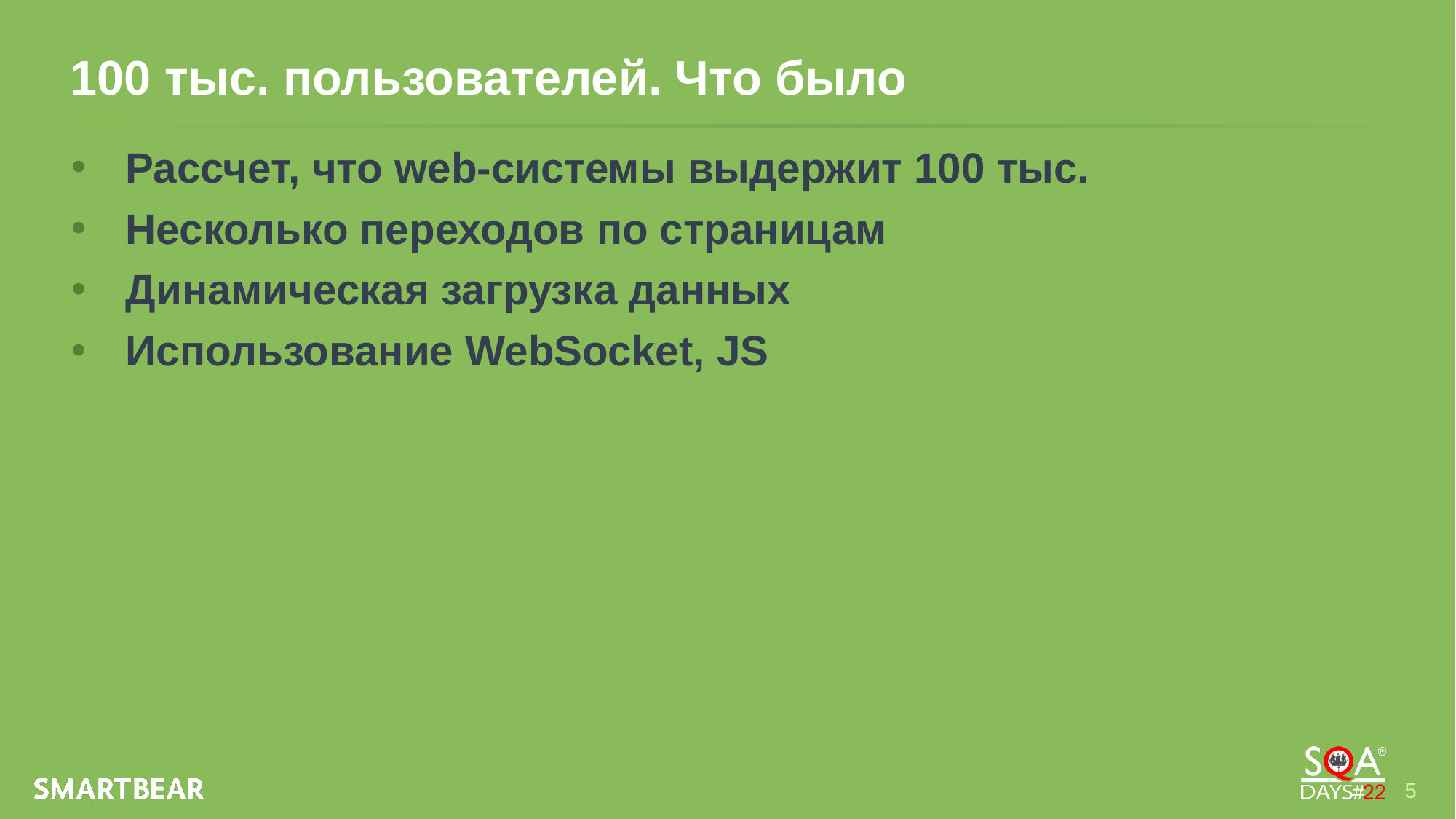

# 100 тыс. пользователей. Что было
Рассчет, что web-системы выдержит 100 тыс.
Несколько переходов по страницам
Динамическая загрузка данных
Использование WebSocket, JS